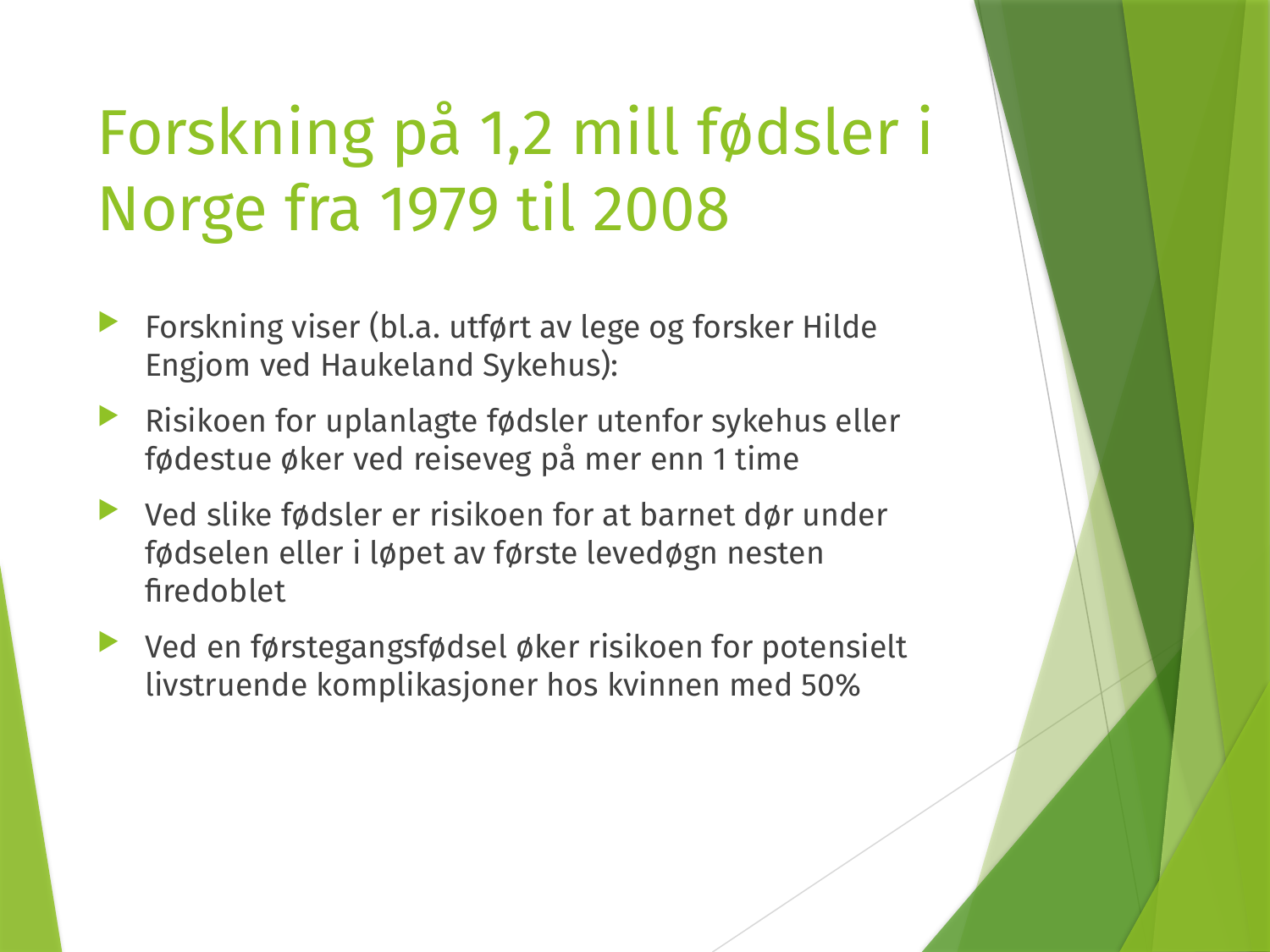

# Forskning på 1,2 mill fødsler i Norge fra 1979 til 2008
Forskning viser (bl.a. utført av lege og forsker Hilde Engjom ved Haukeland Sykehus):
Risikoen for uplanlagte fødsler utenfor sykehus eller fødestue øker ved reiseveg på mer enn 1 time
Ved slike fødsler er risikoen for at barnet dør under fødselen eller i løpet av første levedøgn nesten firedoblet
Ved en førstegangsfødsel øker risikoen for potensielt livstruende komplikasjoner hos kvinnen med 50%